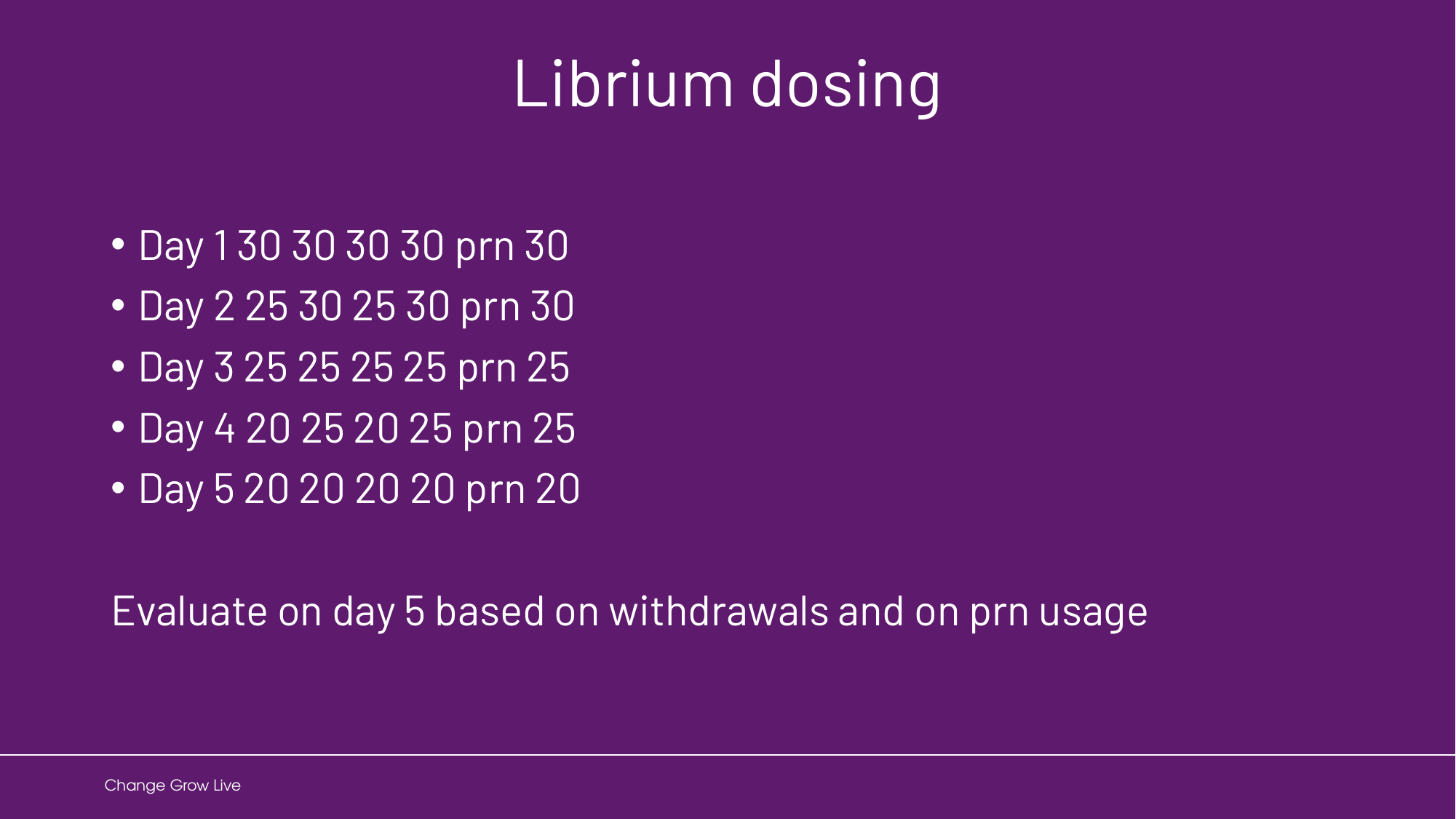

Librium dosing
Day 1 30 30 30 30 prn 30
Day 2 25 30 25 30 prn 30
Day 3 25 25 25 25 prn 25
Day 4 20 25 20 25 prn 25
Day 5 20 20 20 20 prn 20

Evaluate on day 5 based on withdrawals and on prn usage